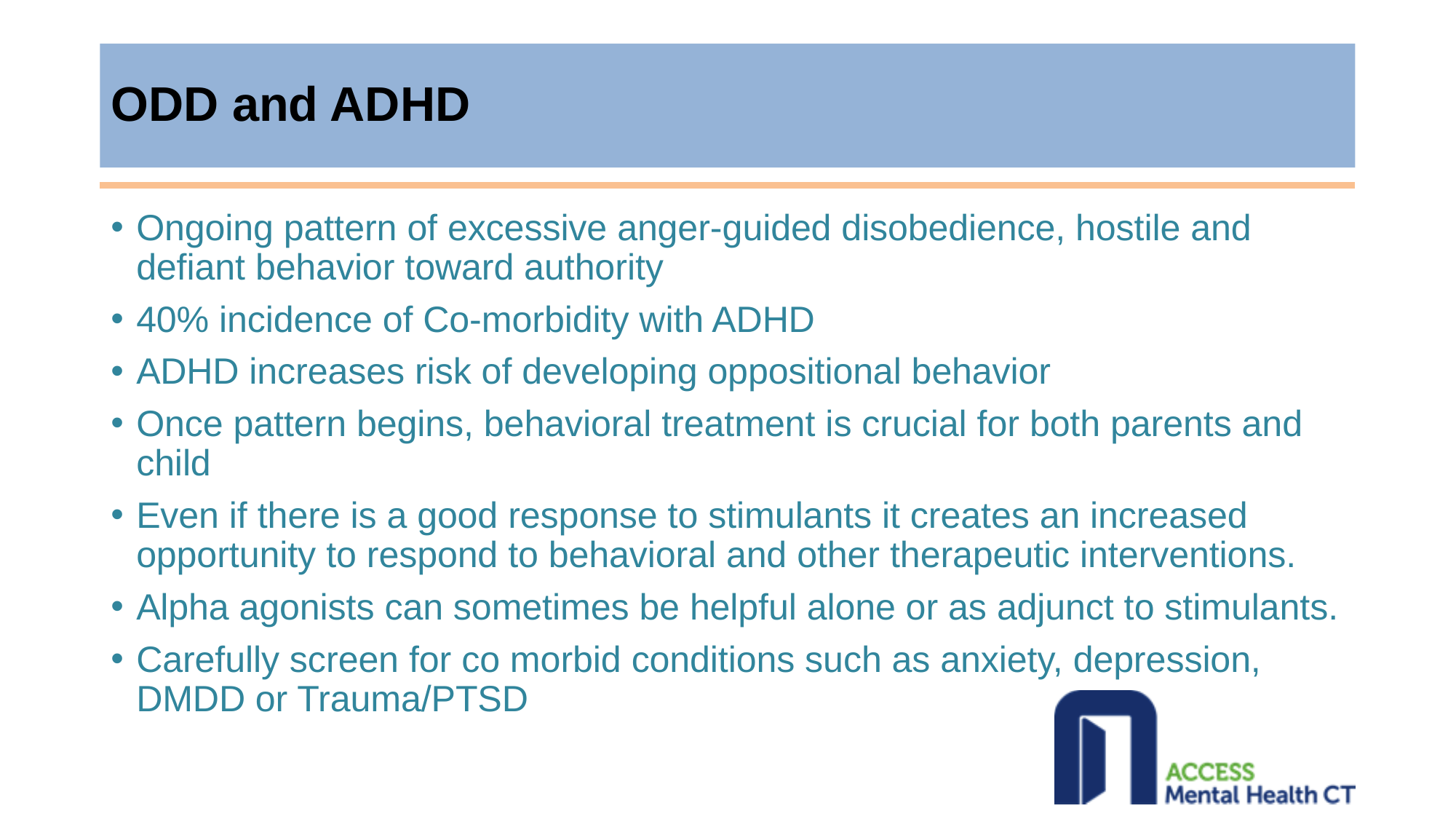

# ODD and ADHD
Ongoing pattern of excessive anger-guided disobedience, hostile and defiant behavior toward authority
40% incidence of Co-morbidity with ADHD
ADHD increases risk of developing oppositional behavior
Once pattern begins, behavioral treatment is crucial for both parents and child
Even if there is a good response to stimulants it creates an increased opportunity to respond to behavioral and other therapeutic interventions.
Alpha agonists can sometimes be helpful alone or as adjunct to stimulants.
Carefully screen for co morbid conditions such as anxiety, depression, DMDD or Trauma/PTSD